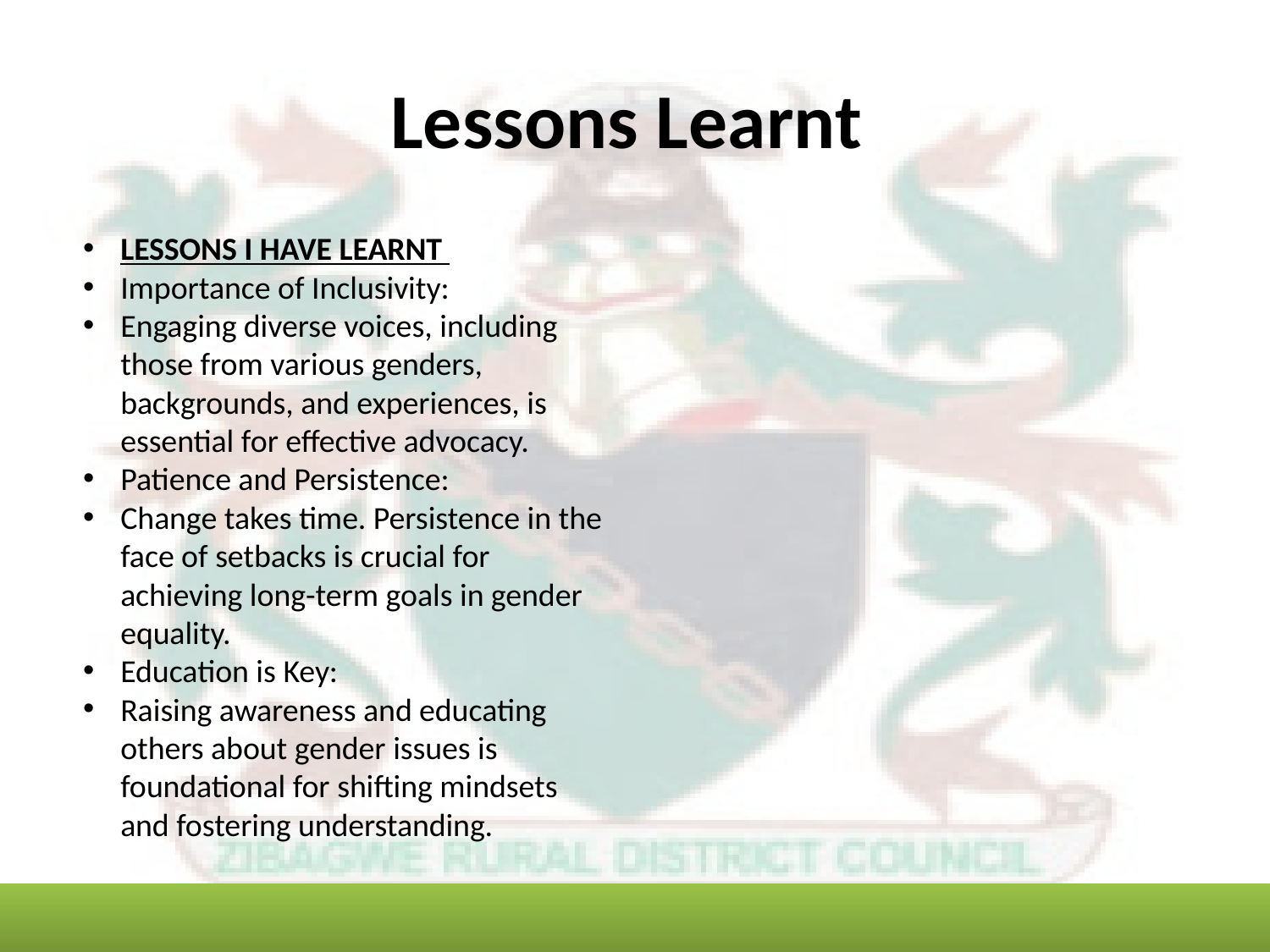

# Lessons Learnt
LESSONS I HAVE LEARNT
Importance of Inclusivity:
Engaging diverse voices, including those from various genders, backgrounds, and experiences, is essential for effective advocacy.
Patience and Persistence:
Change takes time. Persistence in the face of setbacks is crucial for achieving long-term goals in gender equality.
Education is Key:
Raising awareness and educating others about gender issues is foundational for shifting mindsets and fostering understanding.